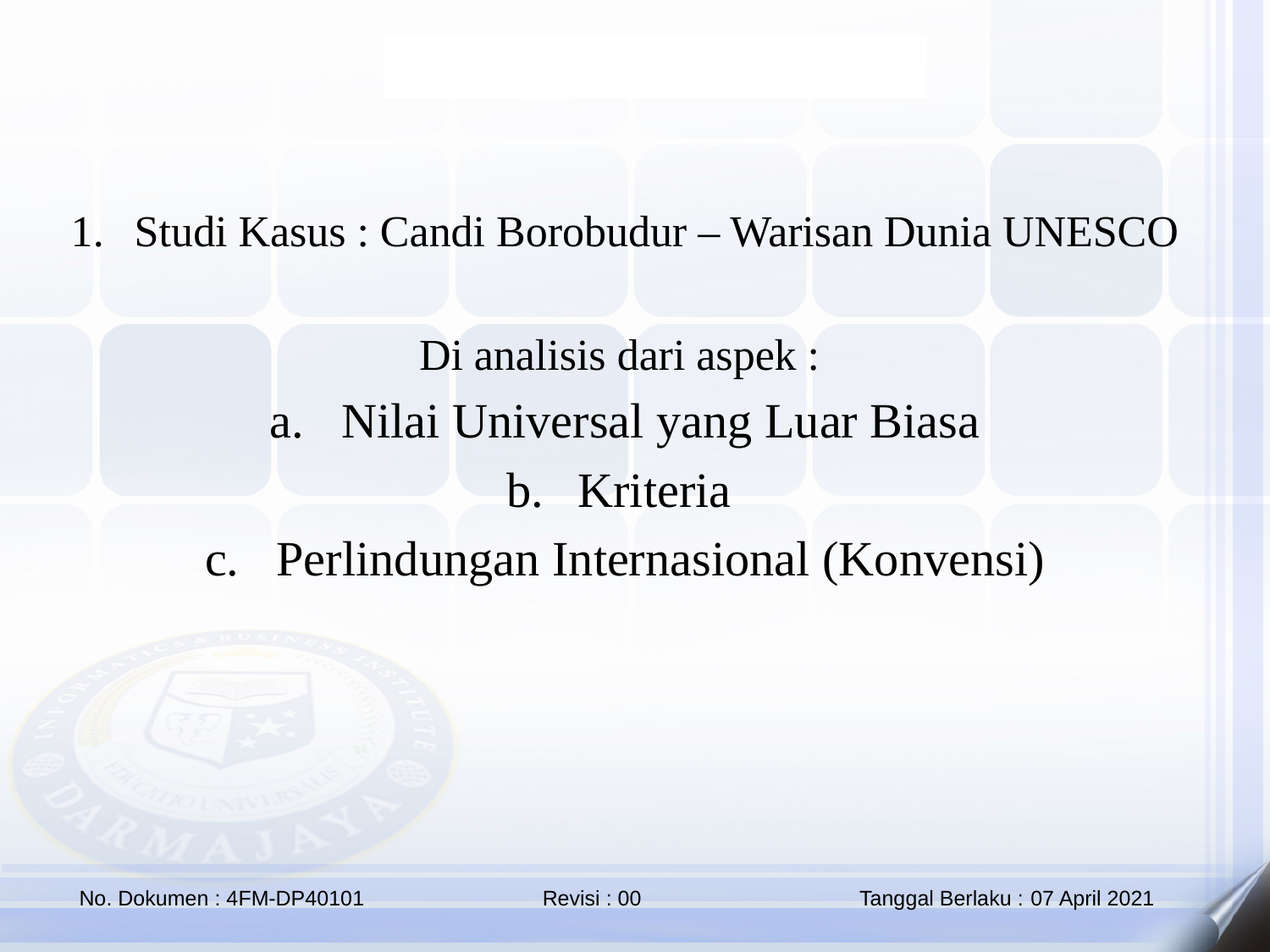

Studi Kasus : Candi Borobudur – Warisan Dunia UNESCO

Di analisis dari aspek :
Nilai Universal yang Luar Biasa
Kriteria
Perlindungan Internasional (Konvensi)